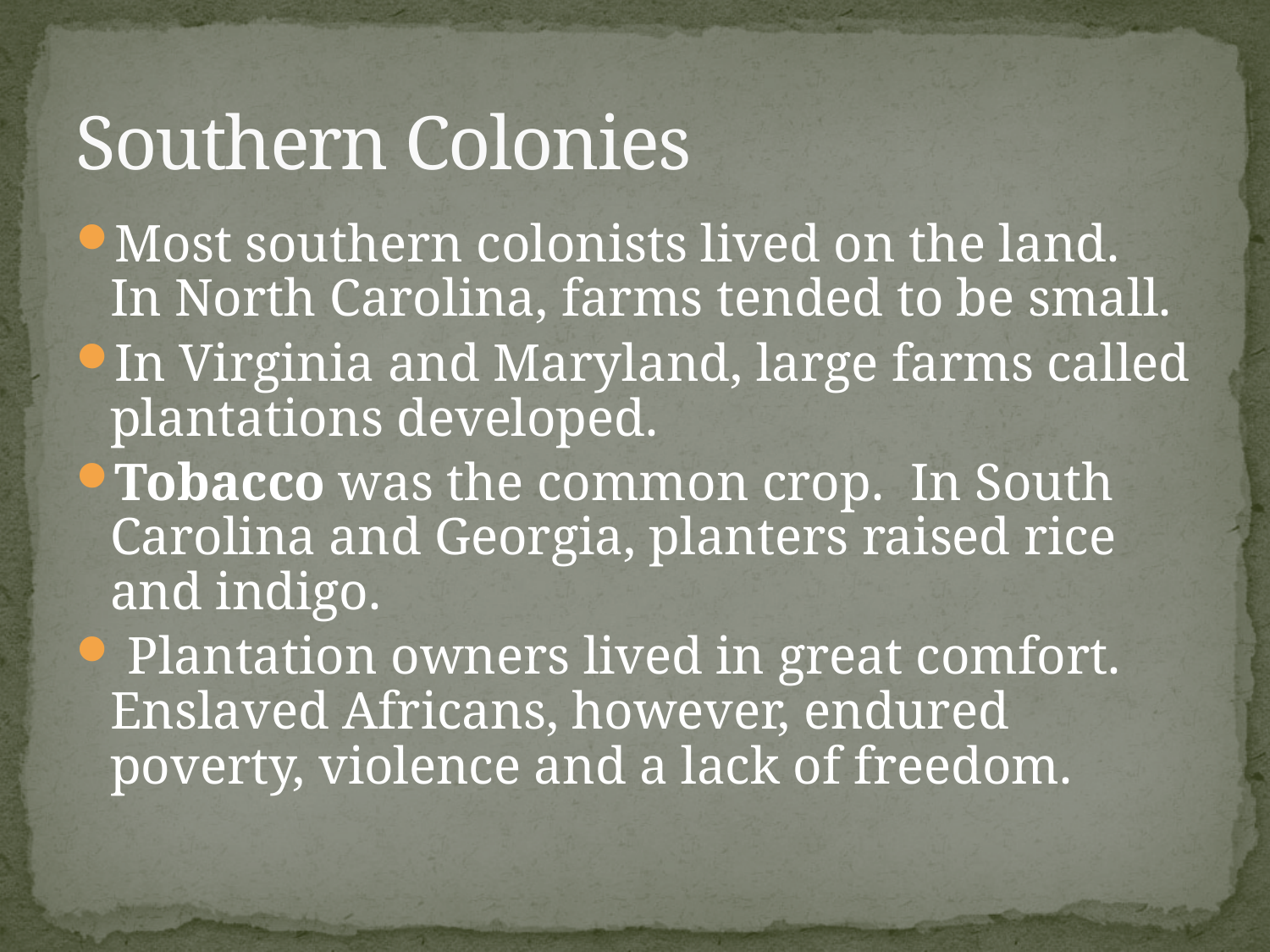

# Southern Colonies
Most southern colonists lived on the land.  In North Carolina, farms tended to be small.
In Virginia and Maryland, large farms called plantations developed.
Tobacco was the common crop.  In South Carolina and Georgia, planters raised rice and indigo.
 Plantation owners lived in great comfort.  Enslaved Africans, however, endured poverty, violence and a lack of freedom.